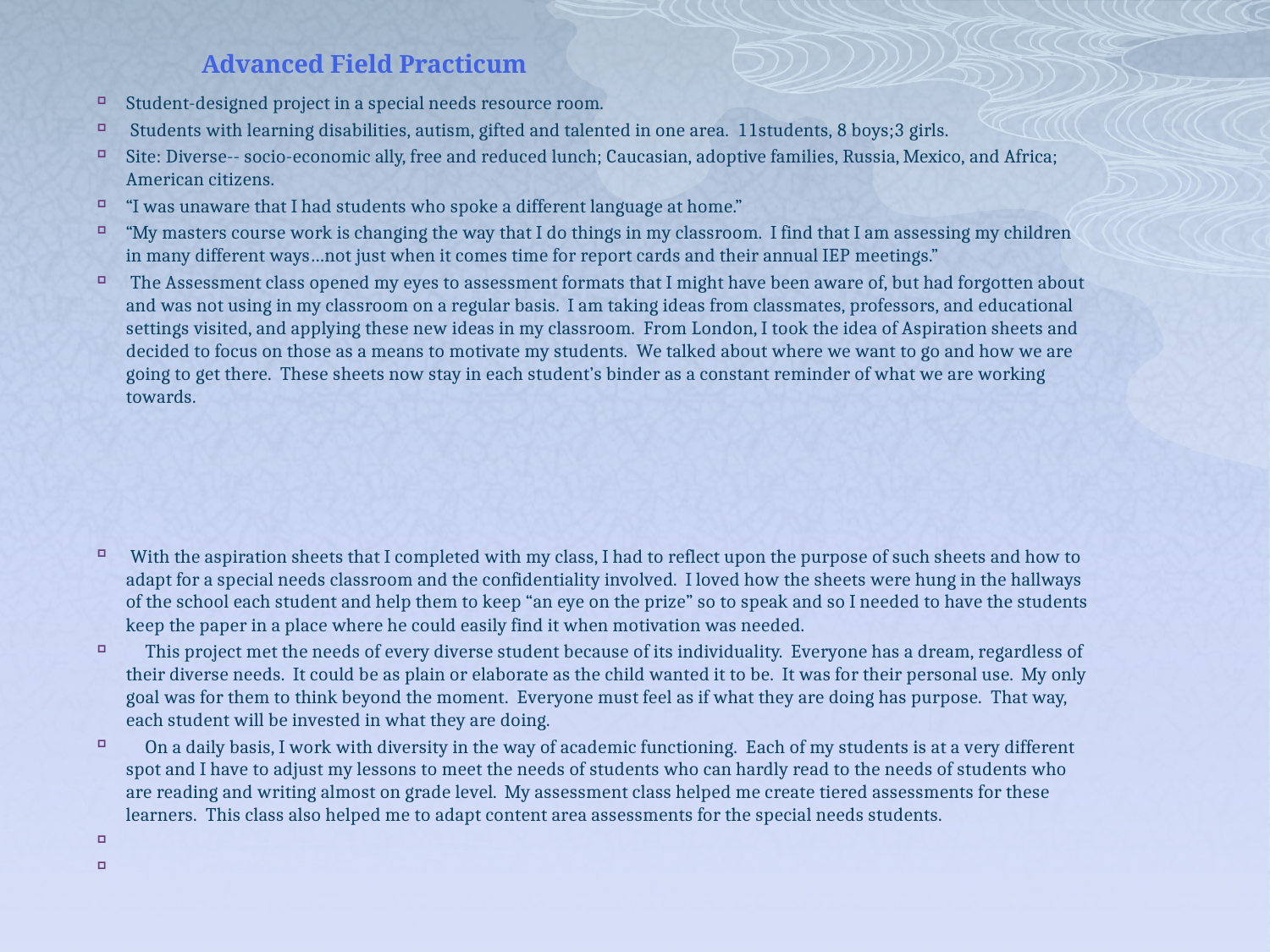

# Advanced Field Practicum
Student-designed project in a special needs resource room.
 Students with learning disabilities, autism, gifted and talented in one area.  11students, 8 boys;3 girls.
Site: Diverse-- socio-economic ally, free and reduced lunch; Caucasian, adoptive families, Russia, Mexico, and Africa; American citizens.
“I was unaware that I had students who spoke a different language at home.”
“My masters course work is changing the way that I do things in my classroom.  I find that I am assessing my children in many different ways…not just when it comes time for report cards and their annual IEP meetings.”
 The Assessment class opened my eyes to assessment formats that I might have been aware of, but had forgotten about and was not using in my classroom on a regular basis.  I am taking ideas from classmates, professors, and educational settings visited, and applying these new ideas in my classroom.  From London, I took the idea of Aspiration sheets and decided to focus on those as a means to motivate my students.  We talked about where we want to go and how we are going to get there.  These sheets now stay in each student’s binder as a constant reminder of what we are working towards.

 With the aspiration sheets that I completed with my class, I had to reflect upon the purpose of such sheets and how to adapt for a special needs classroom and the confidentiality involved.  I loved how the sheets were hung in the hallways of the school each student and help them to keep “an eye on the prize” so to speak and so I needed to have the students keep the paper in a place where he could easily find it when motivation was needed.
	This project met the needs of every diverse student because of its individuality.  Everyone has a dream, regardless of their diverse needs.  It could be as plain or elaborate as the child wanted it to be.  It was for their personal use.  My only goal was for them to think beyond the moment.  Everyone must feel as if what they are doing has purpose.  That way, each student will be invested in what they are doing.
	On a daily basis, I work with diversity in the way of academic functioning.  Each of my students is at a very different spot and I have to adjust my lessons to meet the needs of students who can hardly read to the needs of students who are reading and writing almost on grade level.  My assessment class helped me create tiered assessments for these learners.  This class also helped me to adapt content area assessments for the special needs students.